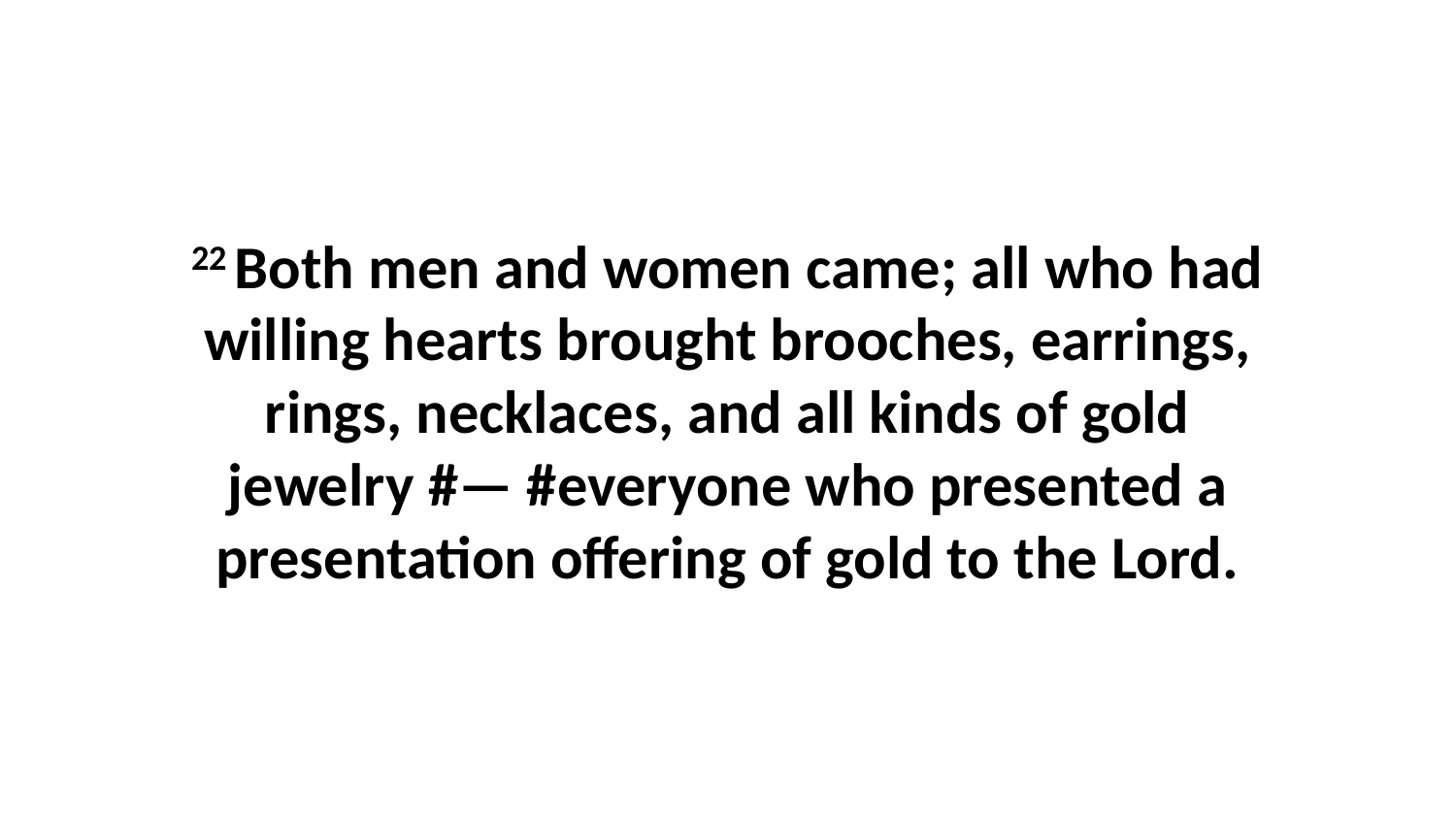

22 Both men and women came; all who had willing hearts brought brooches, earrings, rings, necklaces, and all kinds of gold jewelry #— #everyone who presented a presentation offering of gold to the Lord.